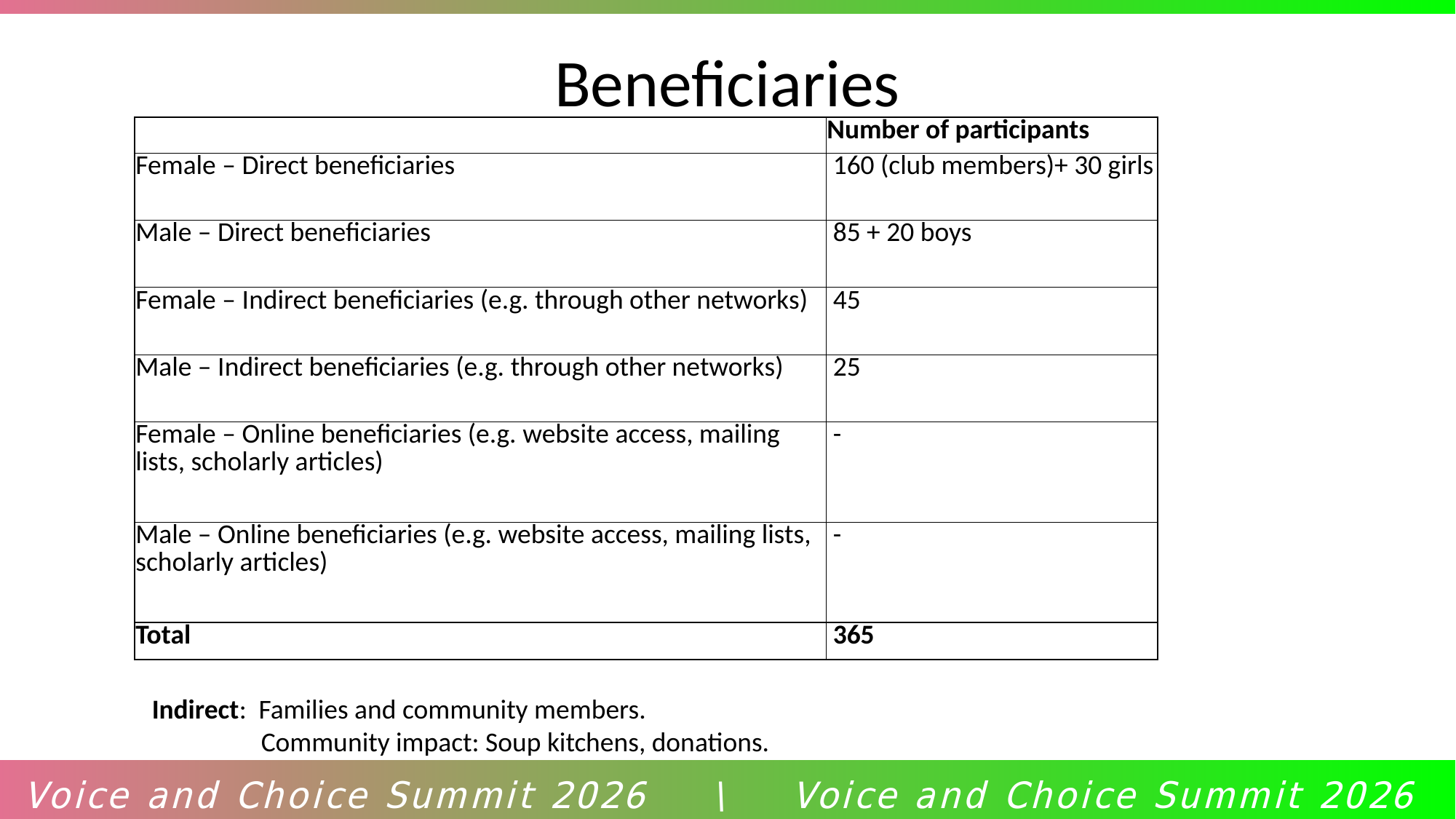

Beneficiaries
|  | Number of participants |
| --- | --- |
| Female – Direct beneficiaries | 160 (club members)+ 30 girls |
| Male – Direct beneficiaries | 85 + 20 boys |
| Female – Indirect beneficiaries (e.g. through other networks) | 45 |
| Male – Indirect beneficiaries (e.g. through other networks) | 25 |
| Female – Online beneficiaries (e.g. website access, mailing lists, scholarly articles) | - |
| Male – Online beneficiaries (e.g. website access, mailing lists, scholarly articles) | - |
| Total | 365 |
Indirect:  Families and community members.
	Community impact: Soup kitchens, donations.

Voice and Choice Summit 2026    \    Voice and Choice Summit 2026